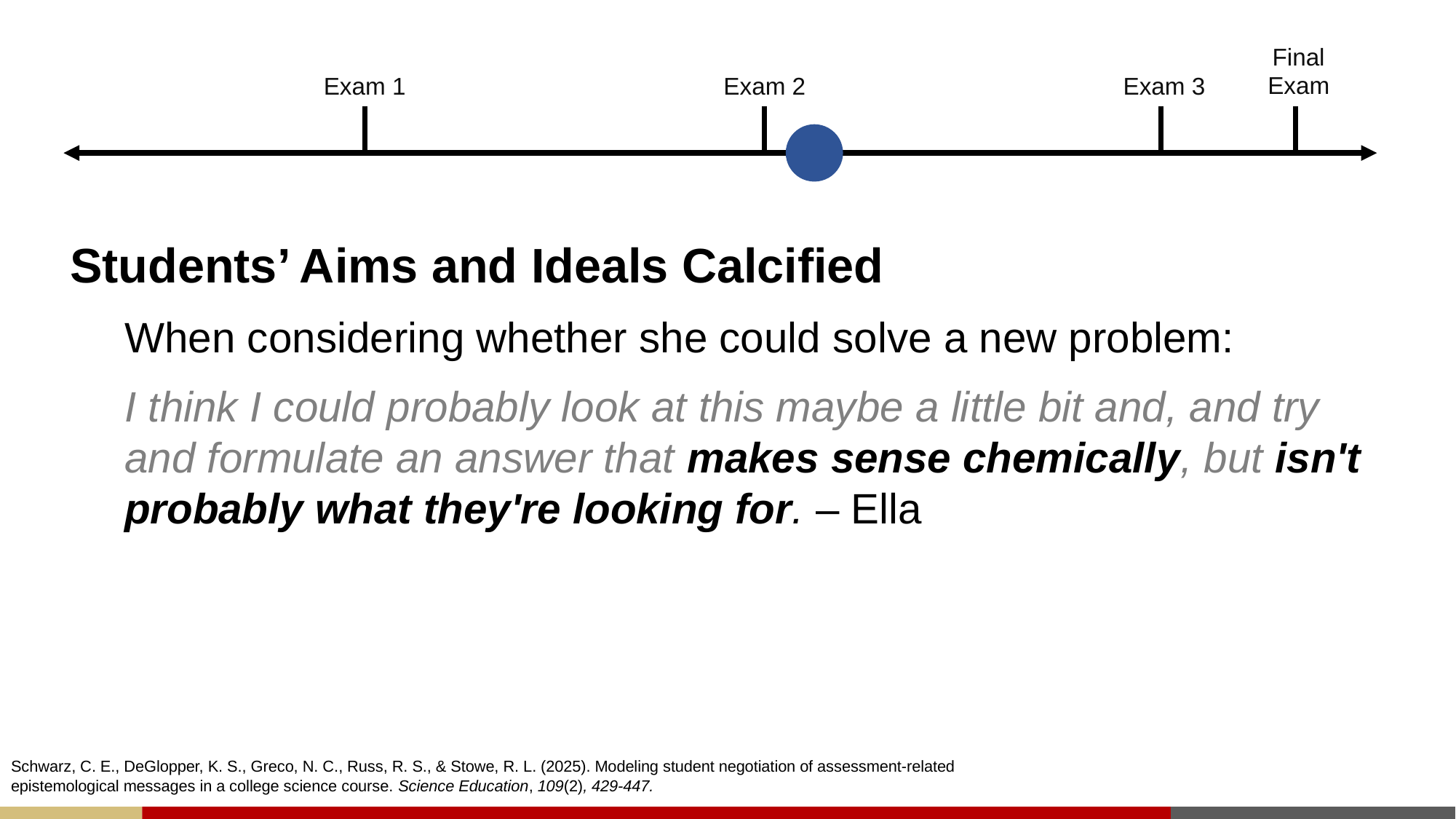

Final
Exam
Exam 1
Exam 2
Exam 3

Students’ Aims and Ideals Calcified
When considering whether she could solve a new problem:
I think I could probably look at this maybe a little bit and, and try and formulate an answer that makes sense chemically, but isn't probably what they're looking for. – Ella

Schwarz, C. E., DeGlopper, K. S., Greco, N. C., Russ, R. S., & Stowe, R. L. (2025). Modeling student negotiation of assessment-related epistemological messages in a college science course. Science Education, 109(2), 429-447.